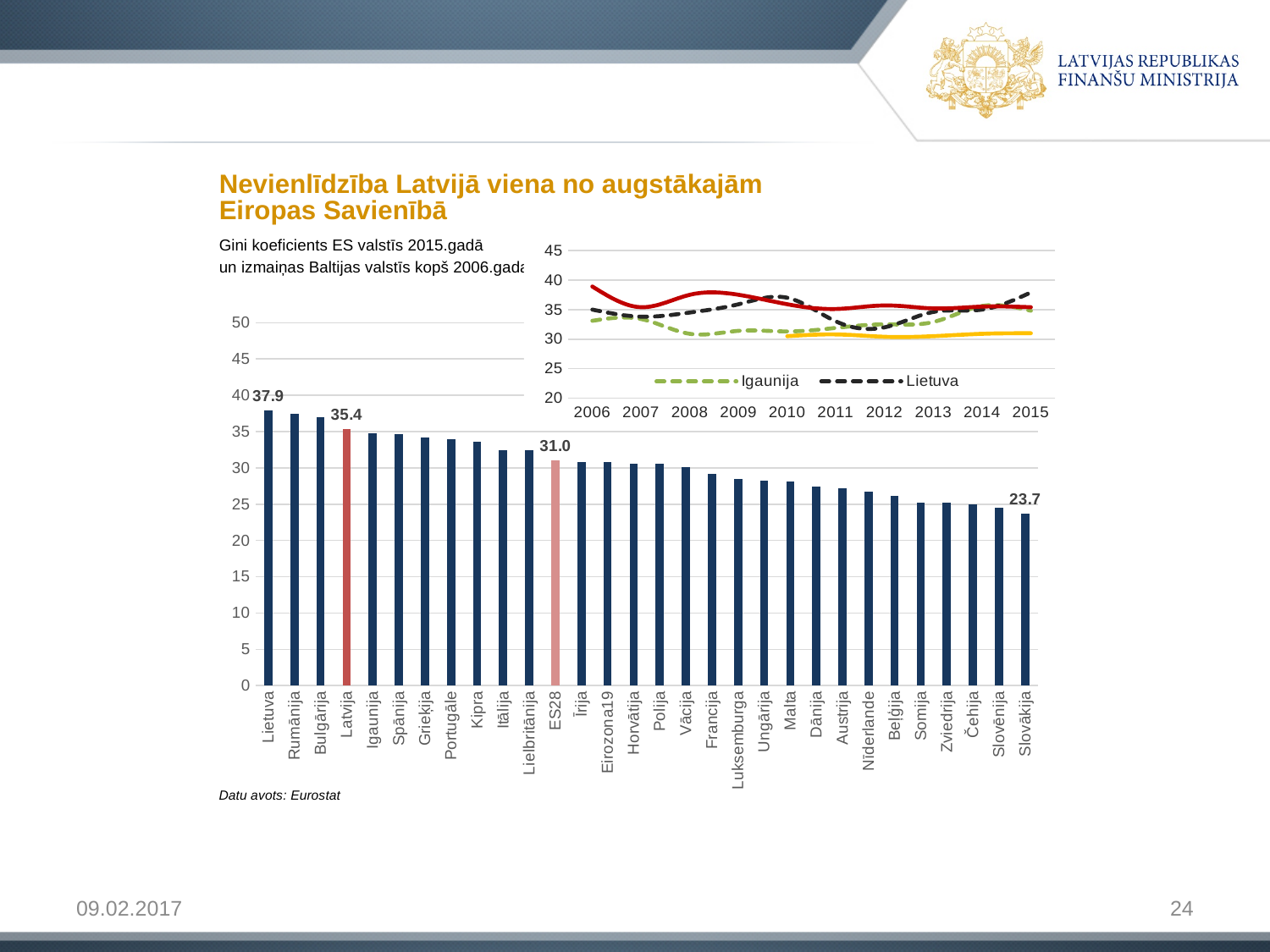

# Nevienlīdzība Latvijā viena no augstākajām Eiropas Savienībā
Gini koeficients ES valstīs 2015.gadā
un izmaiņas Baltijas valstīs kopš 2006.gada

### Chart

| Category | Igaunija | Lietuva | Latvija | ES28 |
|---|---|---|---|---|
| 2006 | 33.1 | 35.0 | 38.9 | None |
| 2007 | 33.4 | 33.8 | 35.4 | None |
| 2008 | 30.9 | 34.5 | 37.5 | None |
| 2009 | 31.4 | 35.9 | 37.5 | None |
| 2010 | 31.3 | 37.0 | 35.9 | 30.5 |
| 2011 | 31.9 | 33.0 | 35.1 | 30.8 |
| 2012 | 32.5 | 32.0 | 35.7 | 30.4 |
| 2013 | 32.9 | 34.6 | 35.2 | 30.5 |
| 2014 | 35.6 | 35.0 | 35.5 | 30.9 |
| 2015 | 34.8 | 37.9 | 35.4 | 31.0 |

[unsupported chart]

Datu avots: Eurostat
09.02.2017
24